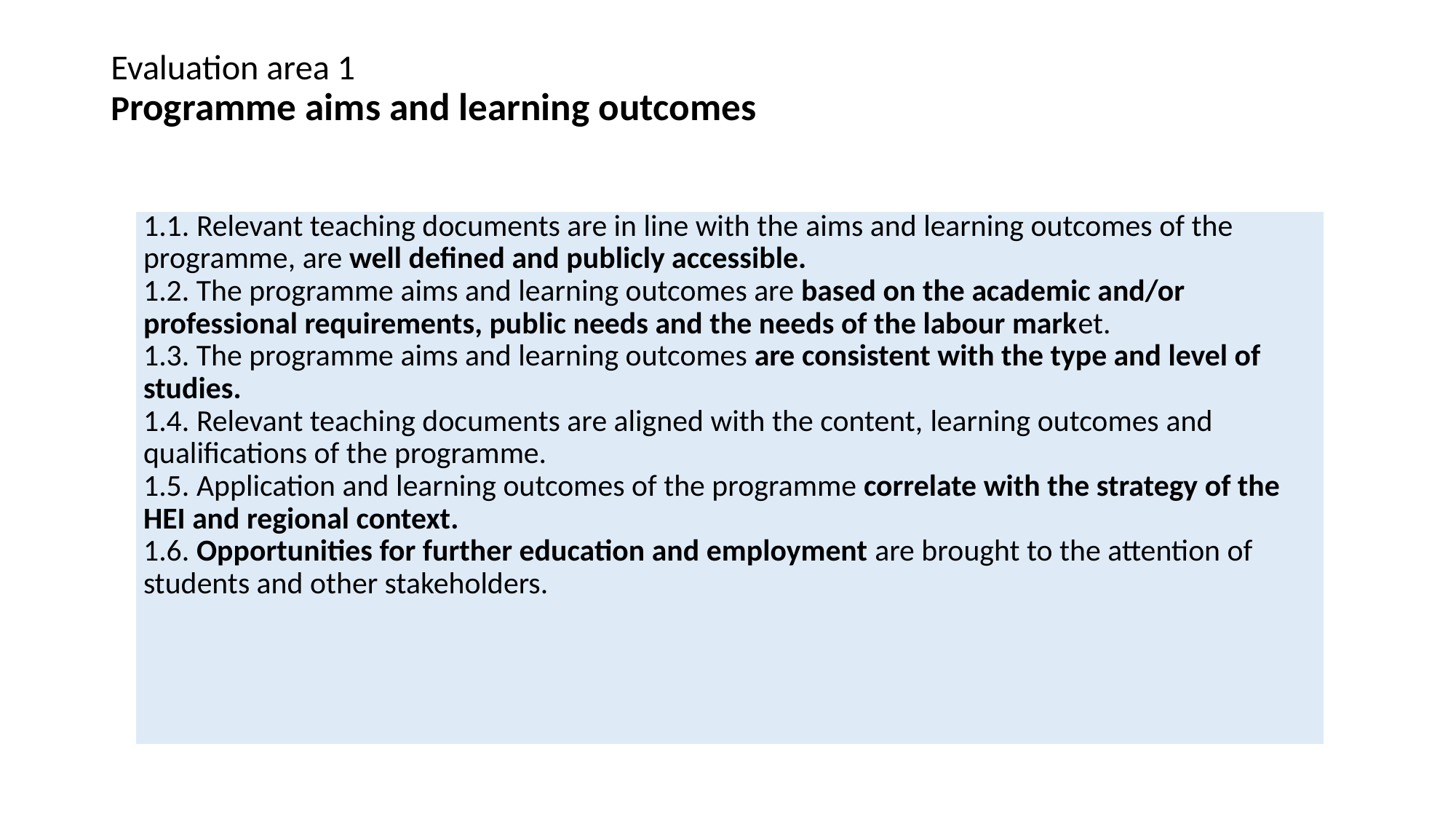

# Evaluation area 1 Programme aims and learning outcomes
| 1.1. Relevant teaching documents are in line with the aims and learning outcomes of the programme, are well defined and publicly accessible. 1.2. The programme aims and learning outcomes are based on the academic and/or professional requirements, public needs and the needs of the labour market. 1.3. The programme aims and learning outcomes are consistent with the type and level of studies. 1.4. Relevant teaching documents are aligned with the content, learning outcomes and qualifications of the programme. 1.5. Application and learning outcomes of the programme correlate with the strategy of the HEI and regional context. 1.6. Opportunities for further education and employment are brought to the attention of students and other stakeholders. |
| --- |